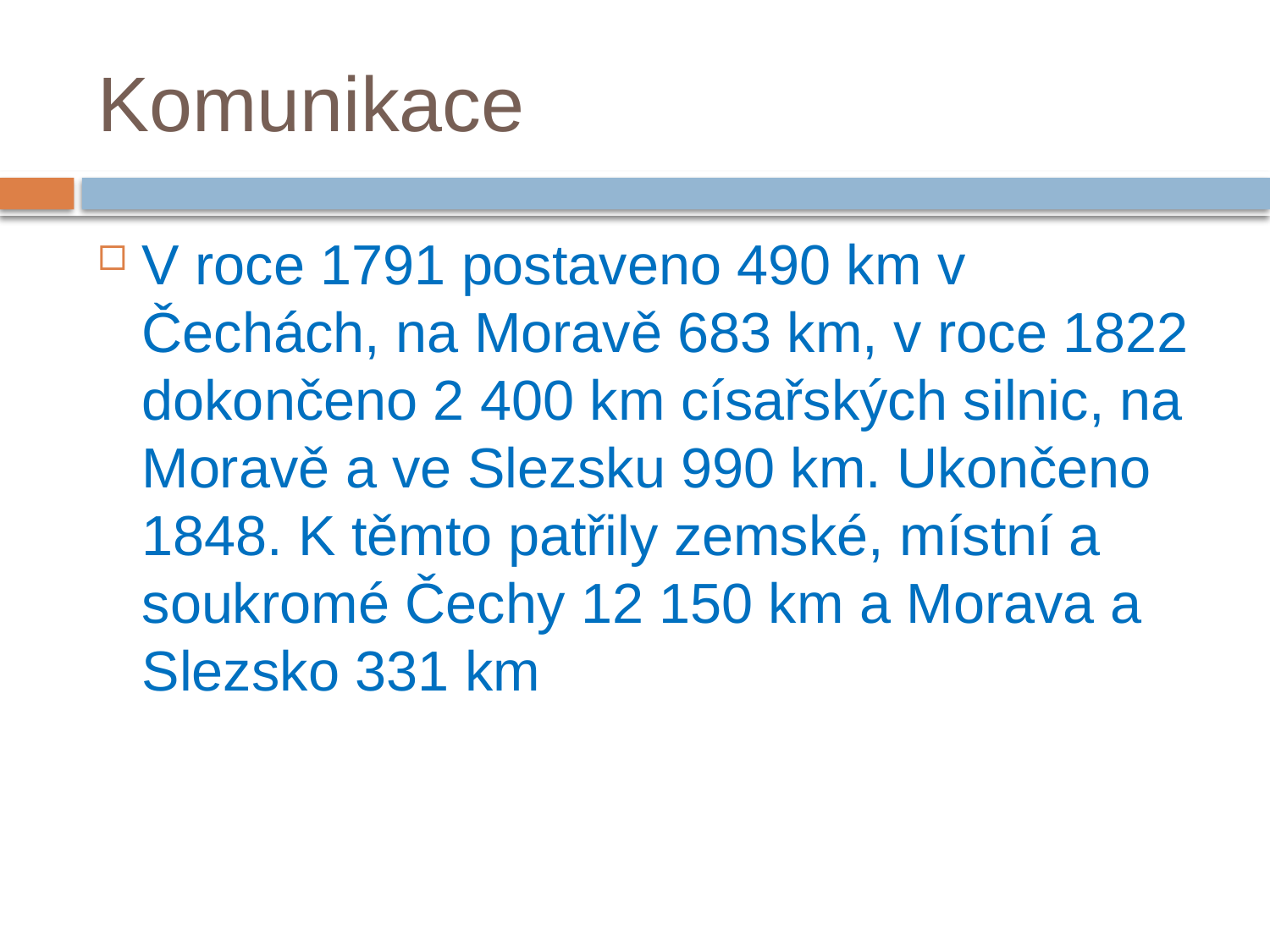

# Komunikace
V roce 1791 postaveno 490 km v Čechách, na Moravě 683 km, v roce 1822 dokončeno 2 400 km císařských silnic, na Moravě a ve Slezsku 990 km. Ukončeno 1848. K těmto patřily zemské, místní a soukromé Čechy 12 150 km a Morava a Slezsko 331 km